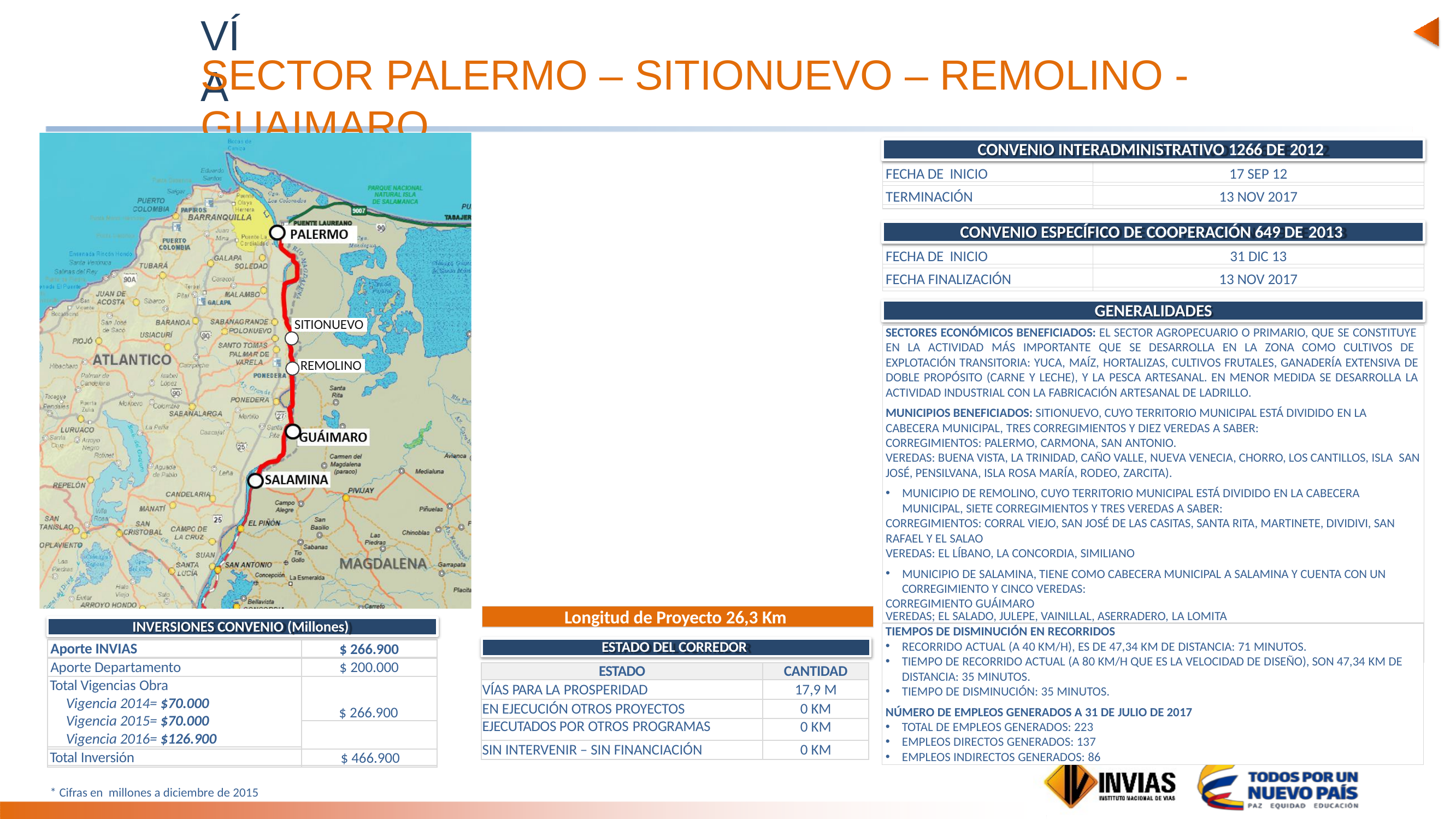

VÍA

# SECTOR PALERMO – SITIONUEVO – REMOLINO - GUAIMARO
MAGDALENA

CONVENIO INTERADMINISTRATIVO 1266 DE 2012

FECHA DE INICIO
17 SEP 12

TERMINACIÓN
13 NOV 2017

CONVENIO ESPECÍFICO DE COOPERACIÓN 649 DE 2013

FECHA DE INICIO
31 DIC 13

FECHA FINALIZACIÓN
13 NOV 2017

GENERALIDADES

SITIONUEVO

SECTORES ECONÓMICOS BENEFICIADOS: EL SECTOR AGROPECUARIO O PRIMARIO, QUE SE CONSTITUYE
EN LA ACTIVIDAD MÁS IMPORTANTE QUE SE DESARROLLA EN LA ZONA COMO CULTIVOS DE  EXPLOTACIÓN TRANSITORIA: YUCA, MAÍZ, HORTALIZAS, CULTIVOS FRUTALES, GANADERÍA EXTENSIVA DE  DOBLE PROPÓSITO (CARNE Y LECHE), Y LA PESCA ARTESANAL. EN MENOR MEDIDA SE DESARROLLA LA  ACTIVIDAD INDUSTRIAL CON LA FABRICACIÓN ARTESANAL DE LADRILLO.
MUNICIPIOS BENEFICIADOS: SITIONUEVO, CUYO TERRITORIO MUNICIPAL ESTÁ DIVIDIDO EN LA  CABECERA MUNICIPAL, TRES CORREGIMIENTOS Y DIEZ VEREDAS A SABER:
CORREGIMIENTOS: PALERMO, CARMONA, SAN ANTONIO.
VEREDAS: BUENA VISTA, LA TRINIDAD, CAÑO VALLE, NUEVA VENECIA, CHORRO, LOS CANTILLOS, ISLA  SAN JOSÉ, PENSILVANA, ISLA ROSA MARÍA, RODEO, ZARCITA).
MUNICIPIO DE REMOLINO, CUYO TERRITORIO MUNICIPAL ESTÁ DIVIDIDO EN LA CABECERA  MUNICIPAL, SIETE CORREGIMIENTOS Y TRES VEREDAS A SABER:
CORREGIMIENTOS: CORRAL VIEJO, SAN JOSÉ DE LAS CASITAS, SANTA RITA, MARTINETE, DIVIDIVI, SAN  RAFAEL Y EL SALAO
VEREDAS: EL LÍBANO, LA CONCORDIA, SIMILIANO
MUNICIPIO DE SALAMINA, TIENE COMO CABECERA MUNICIPAL A SALAMINA Y CUENTA CON UN  CORREGIMIENTO Y CINCO VEREDAS:
CORREGIMIENTO GUÁIMARO
VEREDAS; EL SALADO, JULEPE, VAINILLAL, ASERRADERO, LA LOMITA

REMOLINO

Longitud de Proyecto 26,3 Km

INVERSIONES CONVENIO (Millones)

TIEMPOS DE DISMINUCIÓN EN RECORRIDOS
RECORRIDO ACTUAL (A 40 KM/H), ES DE 47,34 KM DE DISTANCIA: 71 MINUTOS.
TIEMPO DE RECORRIDO ACTUAL (A 80 KM/H QUE ES LA VELOCIDAD DE DISEÑO), SON 47,34 KM DE  DISTANCIA: 35 MINUTOS.
TIEMPO DE DISMINUCIÓN: 35 MINUTOS.
NÚMERO DE EMPLEOS GENERADOS A 31 DE JULIO DE 2017
TOTAL DE EMPLEOS GENERADOS: 223
EMPLEOS DIRECTOS GENERADOS: 137
EMPLEOS INDIRECTOS GENERADOS: 86

NÚMERO   DE   HABITANTES   BENEFICIADOS:   POBLACIÓN   BENEFICIADA   APROXIMADAMENTE 46.756
HABITANTES
ESTADO DEL CORREDOR
Aporte INVIAS
$ 266.900

Aporte Departamento
$ 200.000

| ESTADO | CANTIDAD |
| --- | --- |
| VÍAS PARA LA PROSPERIDAD | 17,9 M |
| EN EJECUCIÓN OTROS PROYECTOS | 0 KM |
| EJECUTADOS POR OTROS PROGRAMAS | 0 KM |
| SIN INTERVENIR – SIN FINANCIACIÓN | 0 KM |

Total Vigencias Obra
Vigencia 2014= $70.000
Vigencia 2015= $70.000
Vigencia 2016= $126.900

$ 266.900

Total Inversión
$ 466.900

* Cifras en  millones a diciembre de 2015